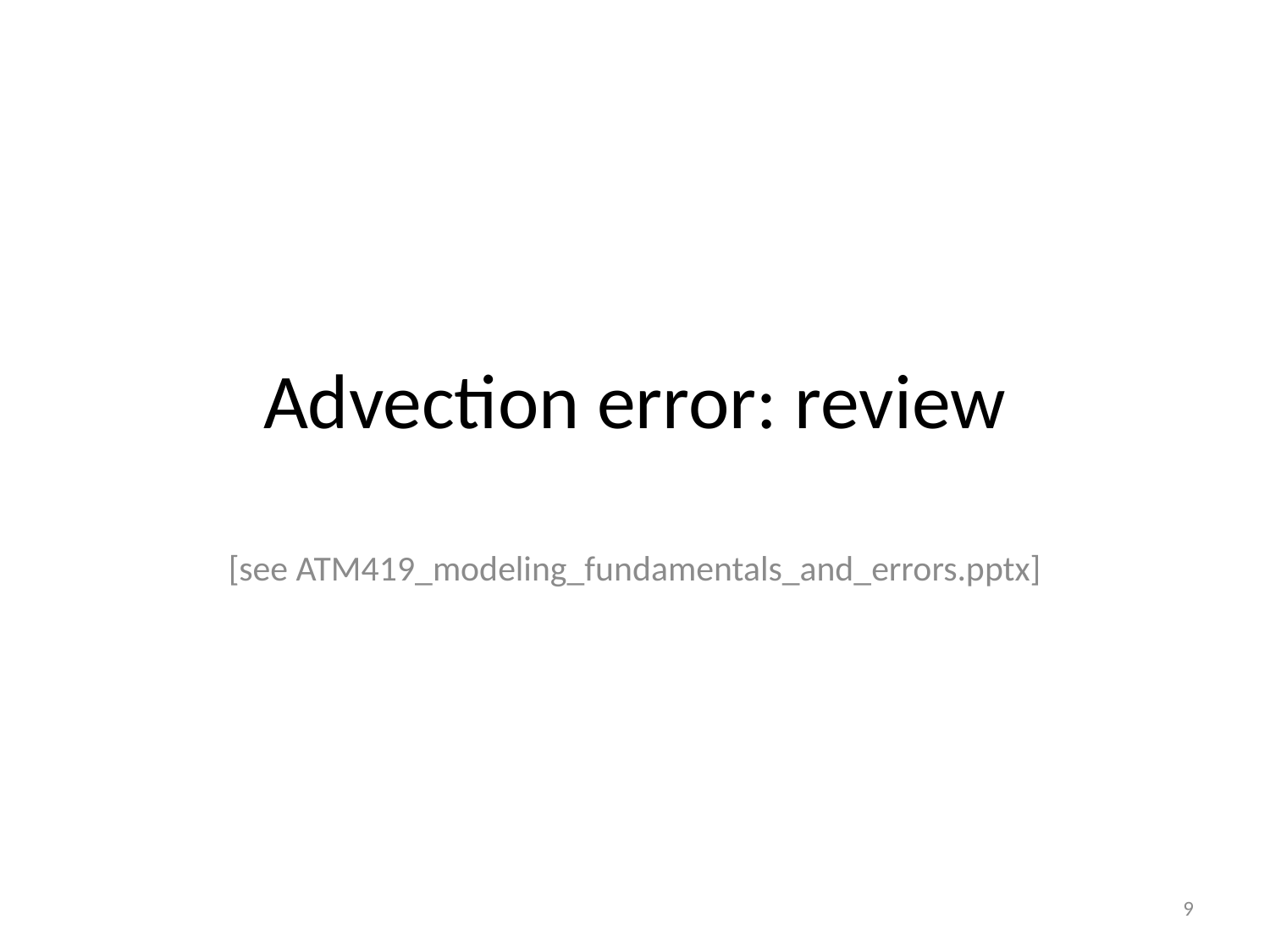

# Advection error: review
[see ATM419_modeling_fundamentals_and_errors.pptx]
9